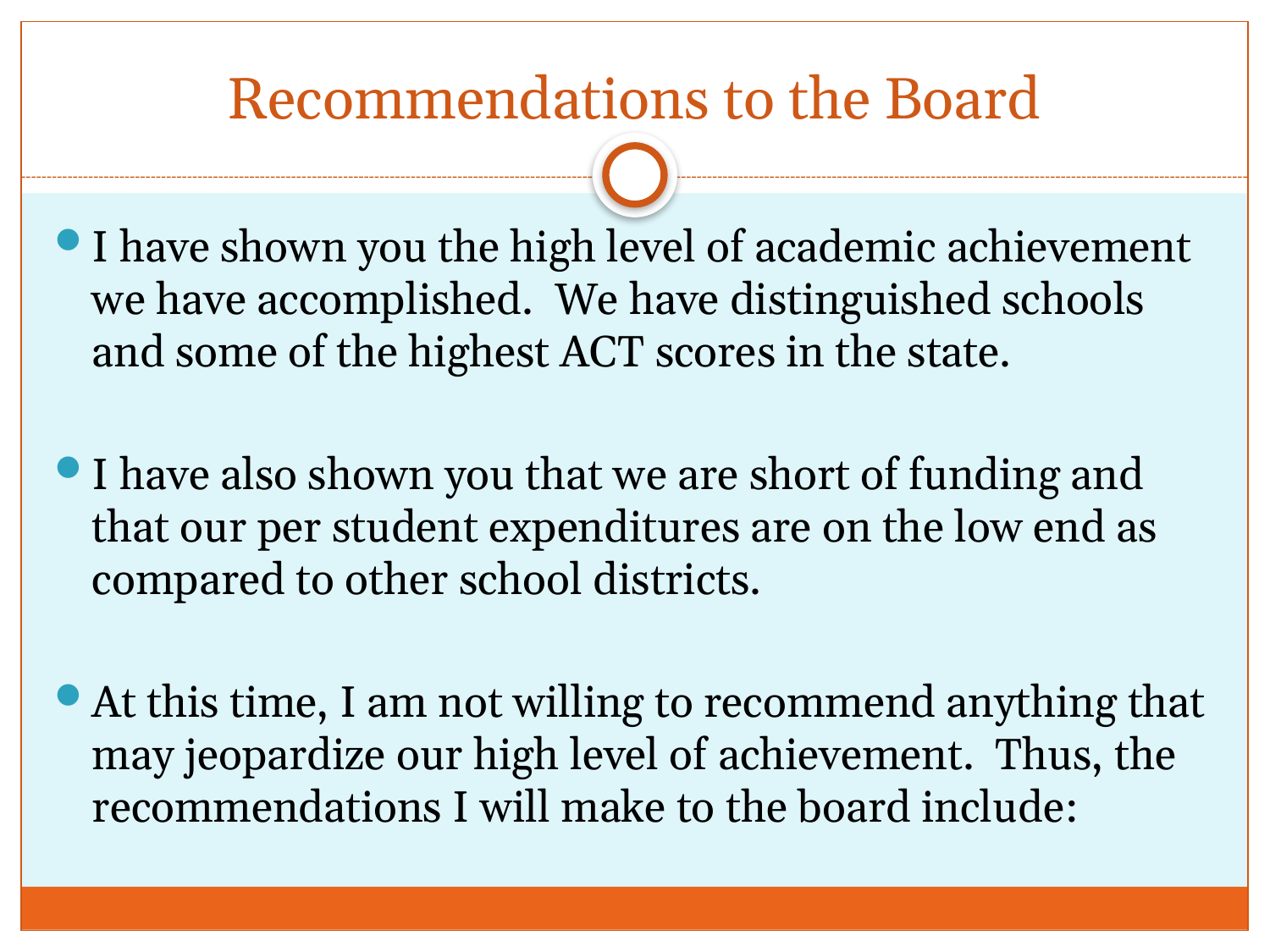

# Recommendations to the Board
I have shown you the high level of academic achievement we have accomplished.  We have distinguished schools and some of the highest ACT scores in the state.

I have also shown you that we are short of funding and that our per student expenditures are on the low end as compared to other school districts.

At this time, I am not willing to recommend anything that may jeopardize our high level of achievement.  Thus, the recommendations I will make to the board include: